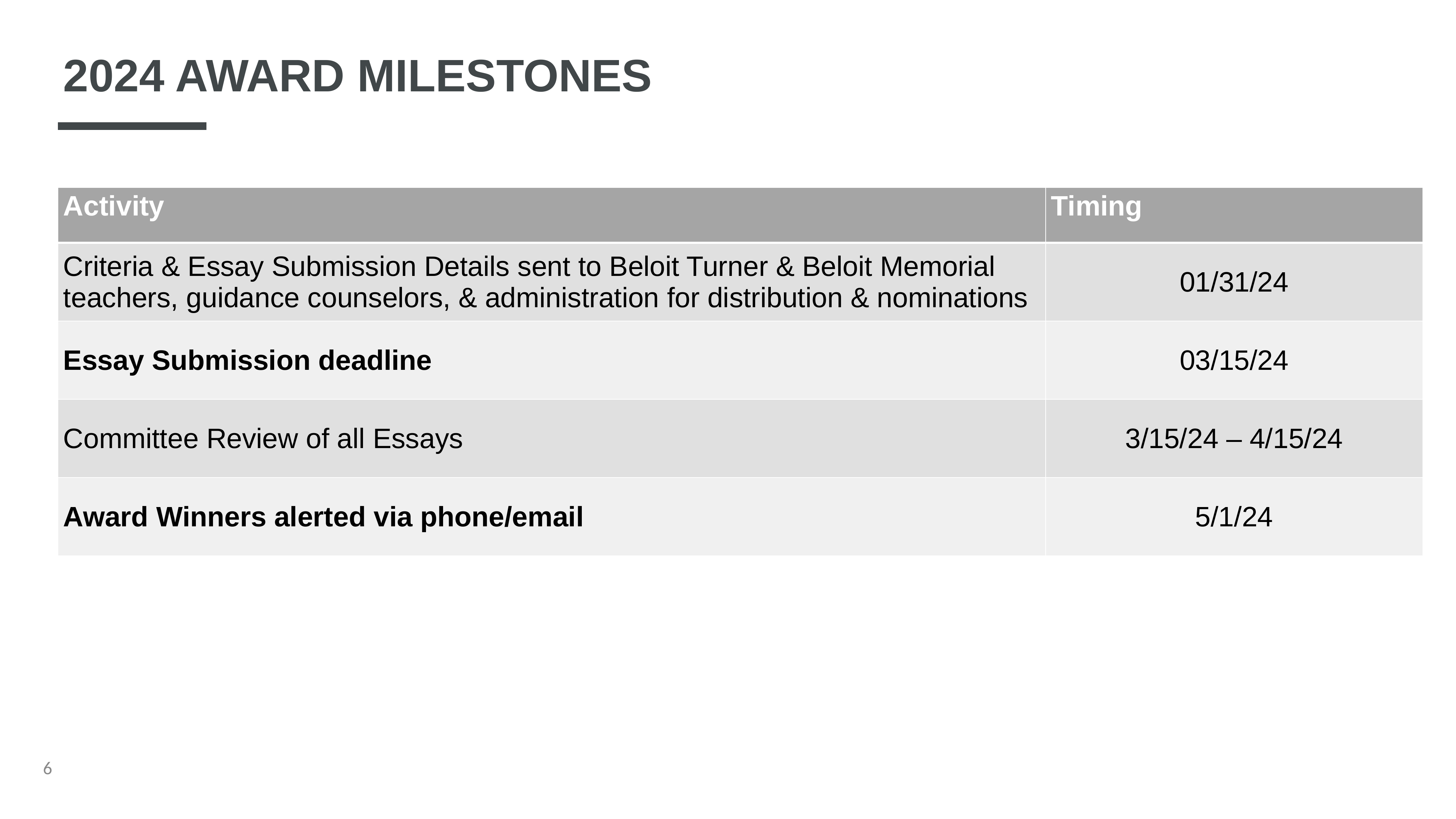

# 2024 AWARD MILESTONES
| Activity | Timing |
| --- | --- |
| Criteria & Essay Submission Details sent to Beloit Turner & Beloit Memorial teachers, guidance counselors, & administration for distribution & nominations | 01/31/24 |
| Essay Submission deadline | 03/15/24 |
| Committee Review of all Essays | 3/15/24 – 4/15/24 |
| Award Winners alerted via phone/email | 5/1/24 |